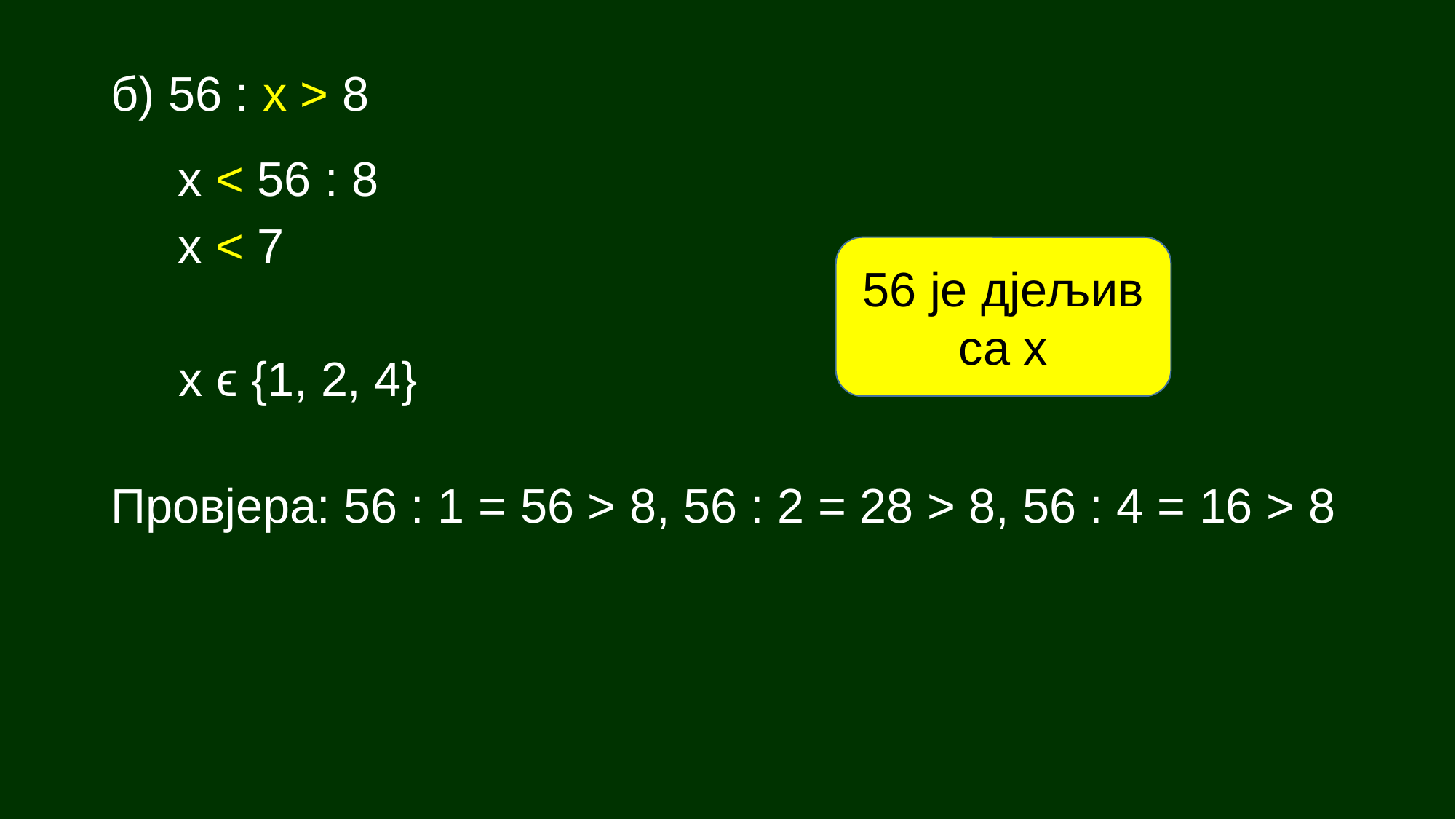

б) 56 : x > 8

x < 56 : 8
x < 7

56 je дјељив са x
x ϵ {1, 2, 4}
Провјера: 56 : 1 = 56 > 8, 56 : 2 = 28 > 8, 56 : 4 = 16 > 8